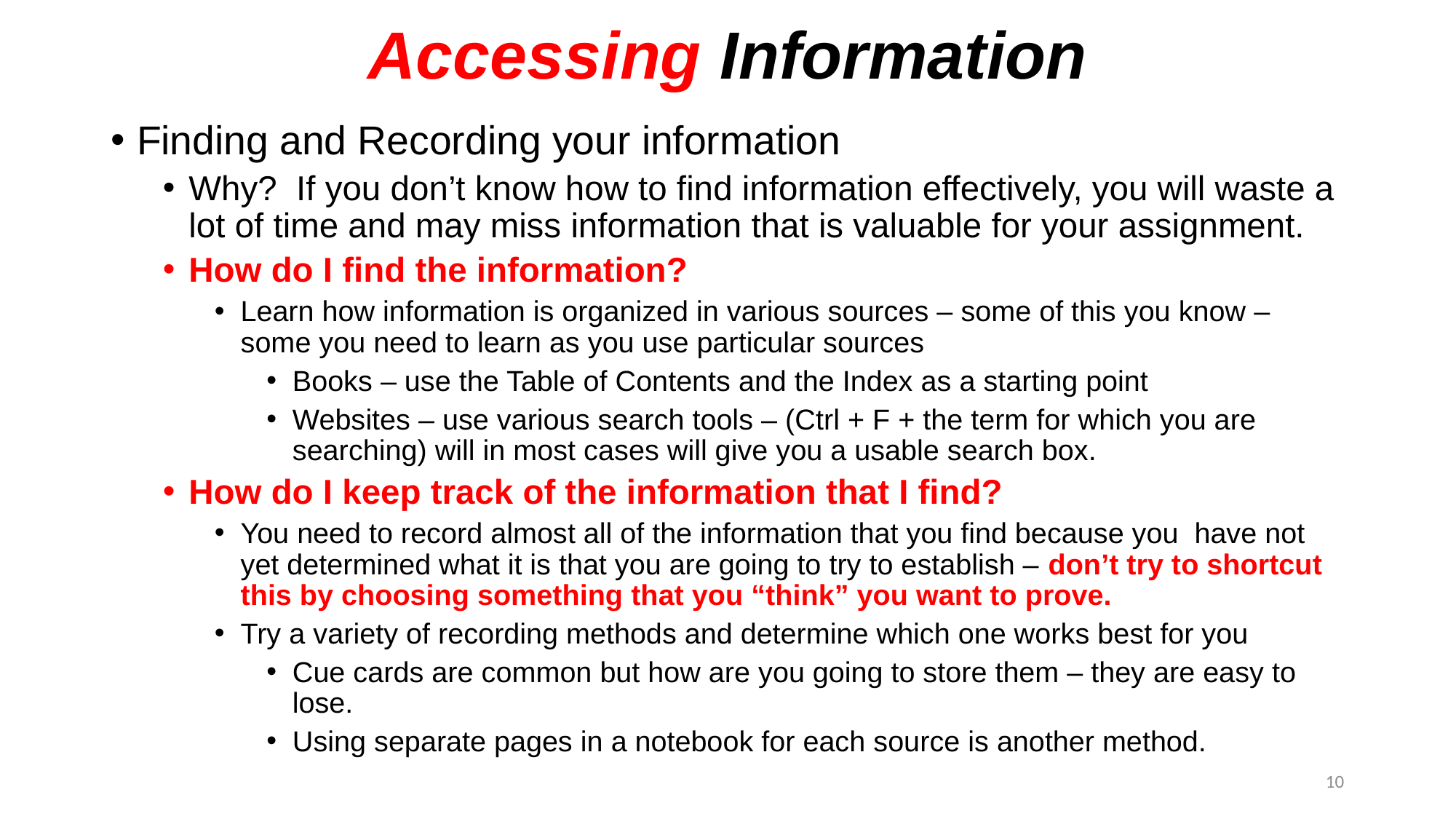

# Accessing Information
Finding and Recording your information
Why?  If you don’t know how to find information effectively, you will waste a lot of time and may miss information that is valuable for your assignment.
How do I find the information?
Learn how information is organized in various sources – some of this you know – some you need to learn as you use particular sources
Books – use the Table of Contents and the Index as a starting point
Websites – use various search tools – (Ctrl + F + the term for which you are searching) will in most cases will give you a usable search box.
How do I keep track of the information that I find?
You need to record almost all of the information that you find because you  have not yet determined what it is that you are going to try to establish – don’t try to shortcut this by choosing something that you “think” you want to prove.
Try a variety of recording methods and determine which one works best for you
Cue cards are common but how are you going to store them – they are easy to lose.
Using separate pages in a notebook for each source is another method.
10